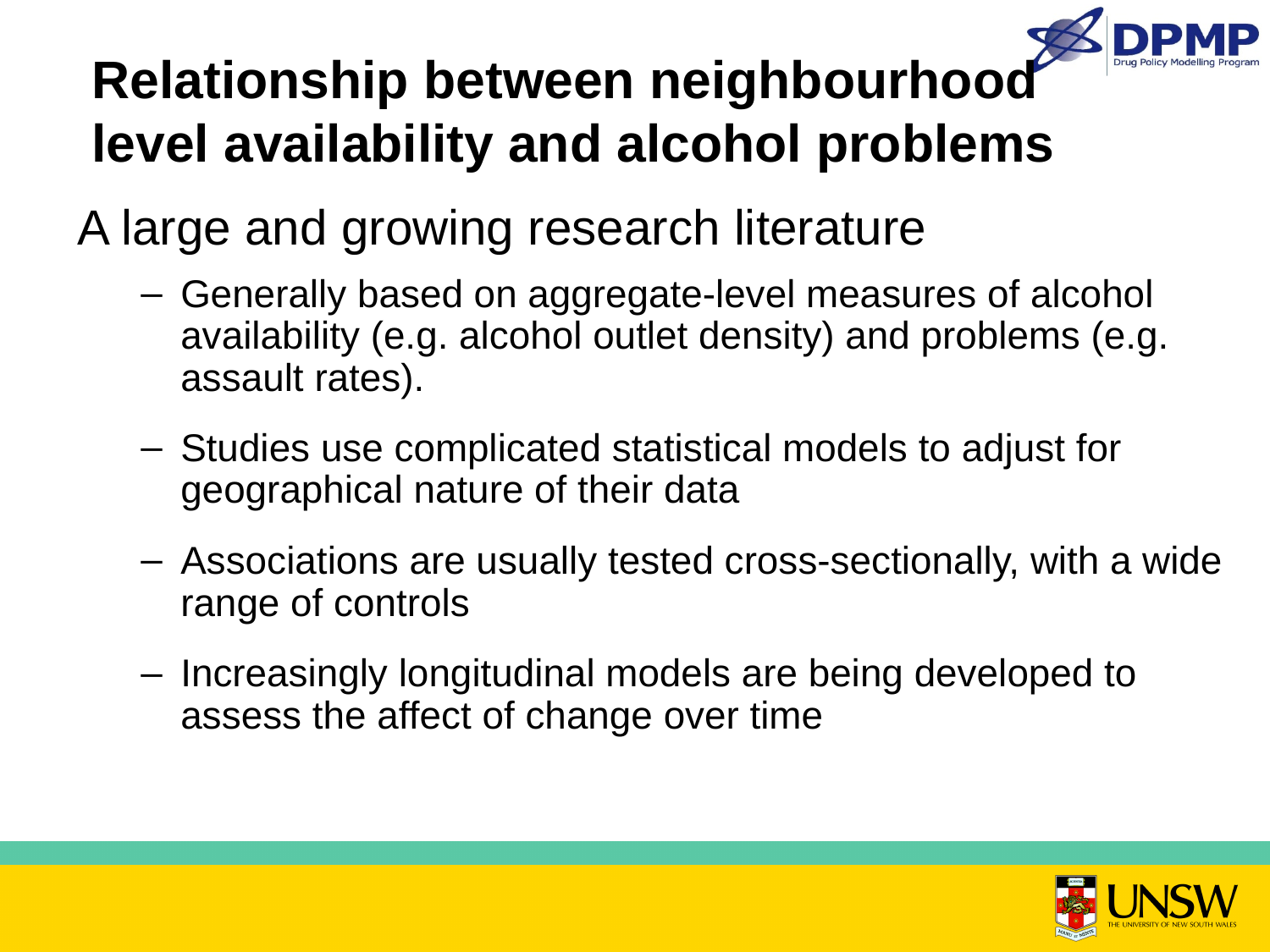

# Relationship between neighbourhood level availability and alcohol problems
A large and growing research literature
Generally based on aggregate-level measures of alcohol availability (e.g. alcohol outlet density) and problems (e.g. assault rates).
Studies use complicated statistical models to adjust for geographical nature of their data
Associations are usually tested cross-sectionally, with a wide range of controls
Increasingly longitudinal models are being developed to assess the affect of change over time